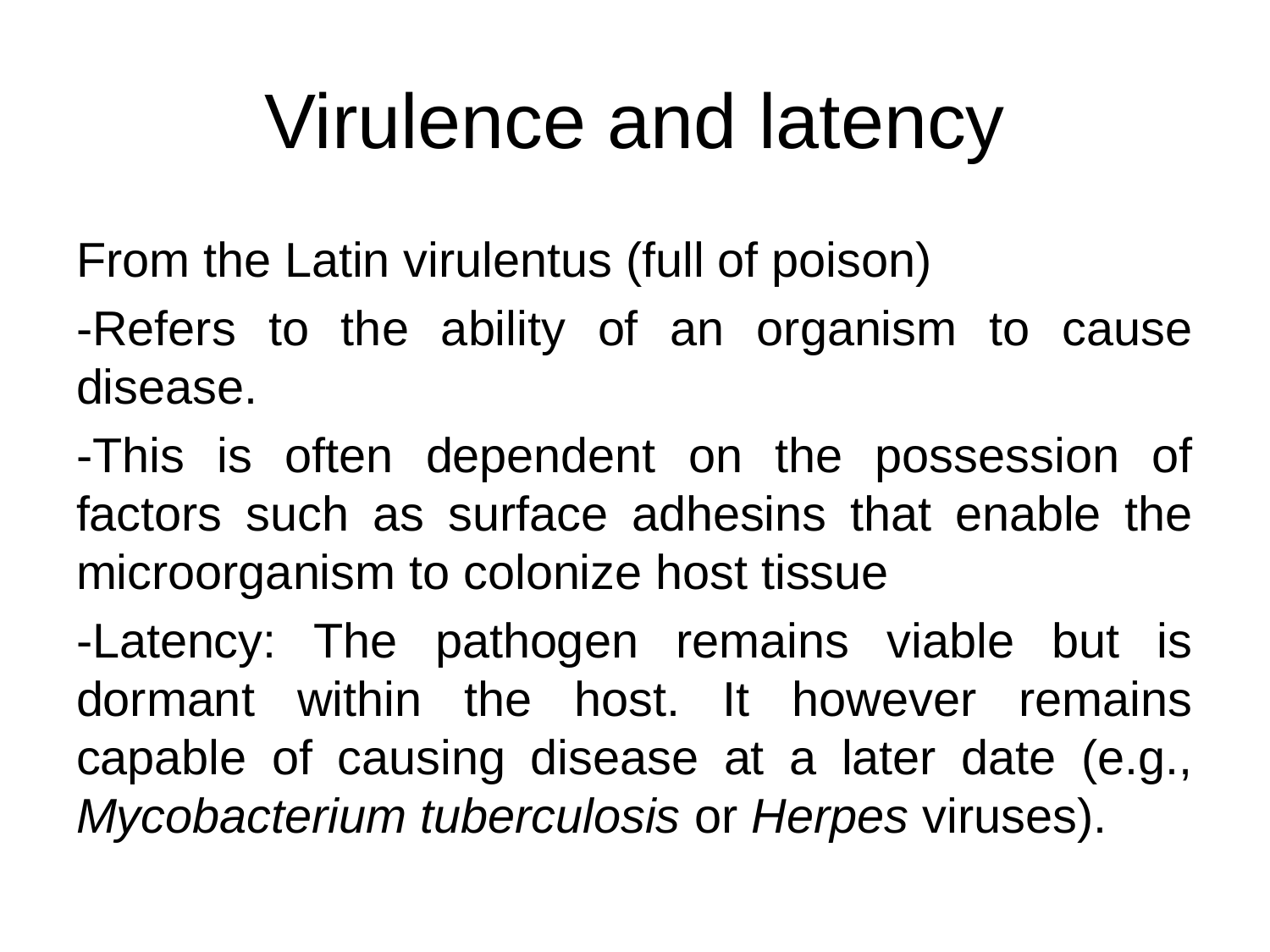

# Virulence and latency
From the Latin virulentus (full of poison)
-Refers to the ability of an organism to cause disease.
-This is often dependent on the possession of factors such as surface adhesins that enable the microorganism to colonize host tissue
-Latency: The pathogen remains viable but is dormant within the host. It however remains capable of causing disease at a later date (e.g., Mycobacterium tuberculosis or Herpes viruses).